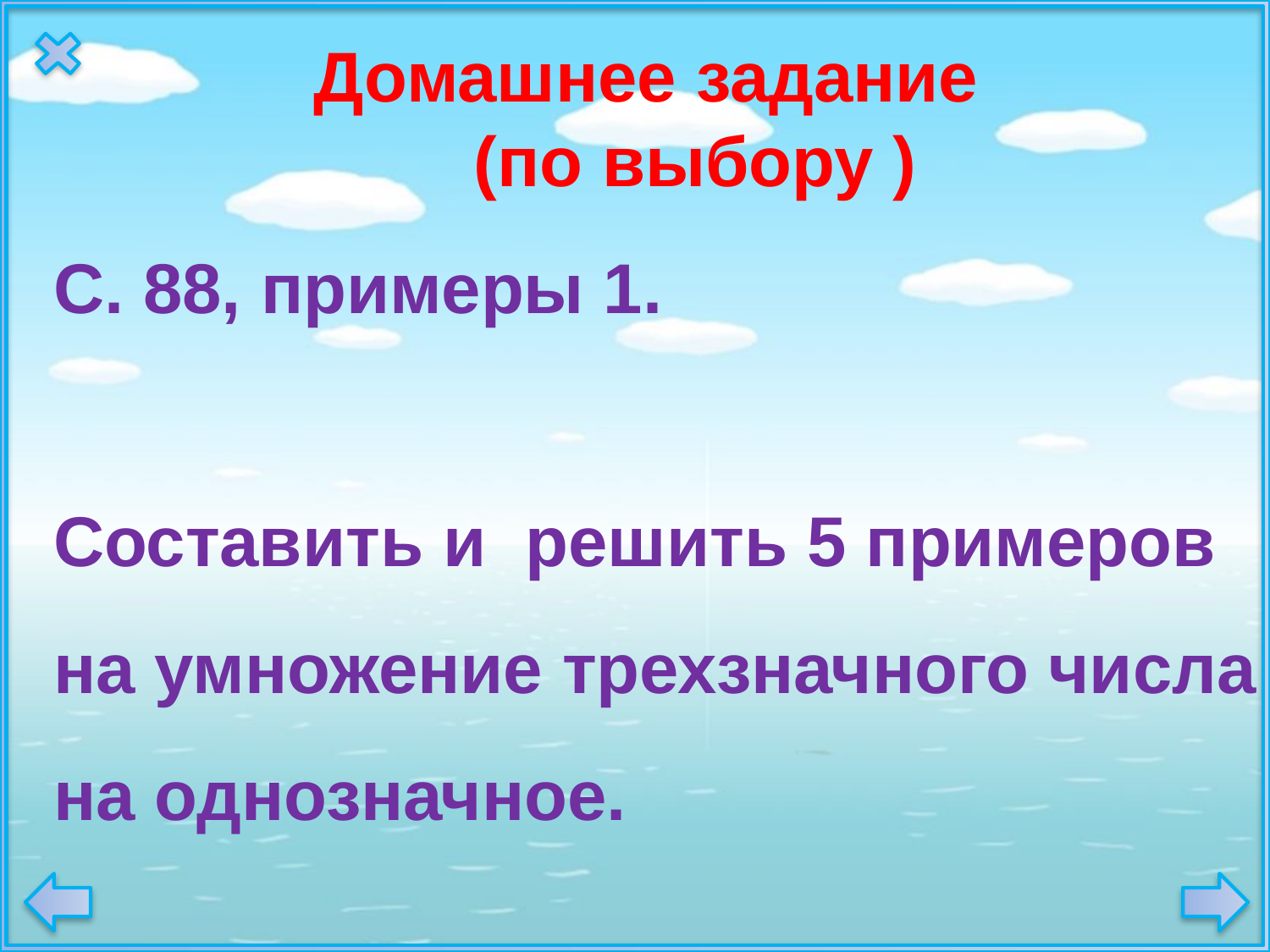

Домашнее задание
    (по выбору )
С. 88, примеры 1.

Составить и  решить 5 примеров на умножение трехзначного числа на однозначное.